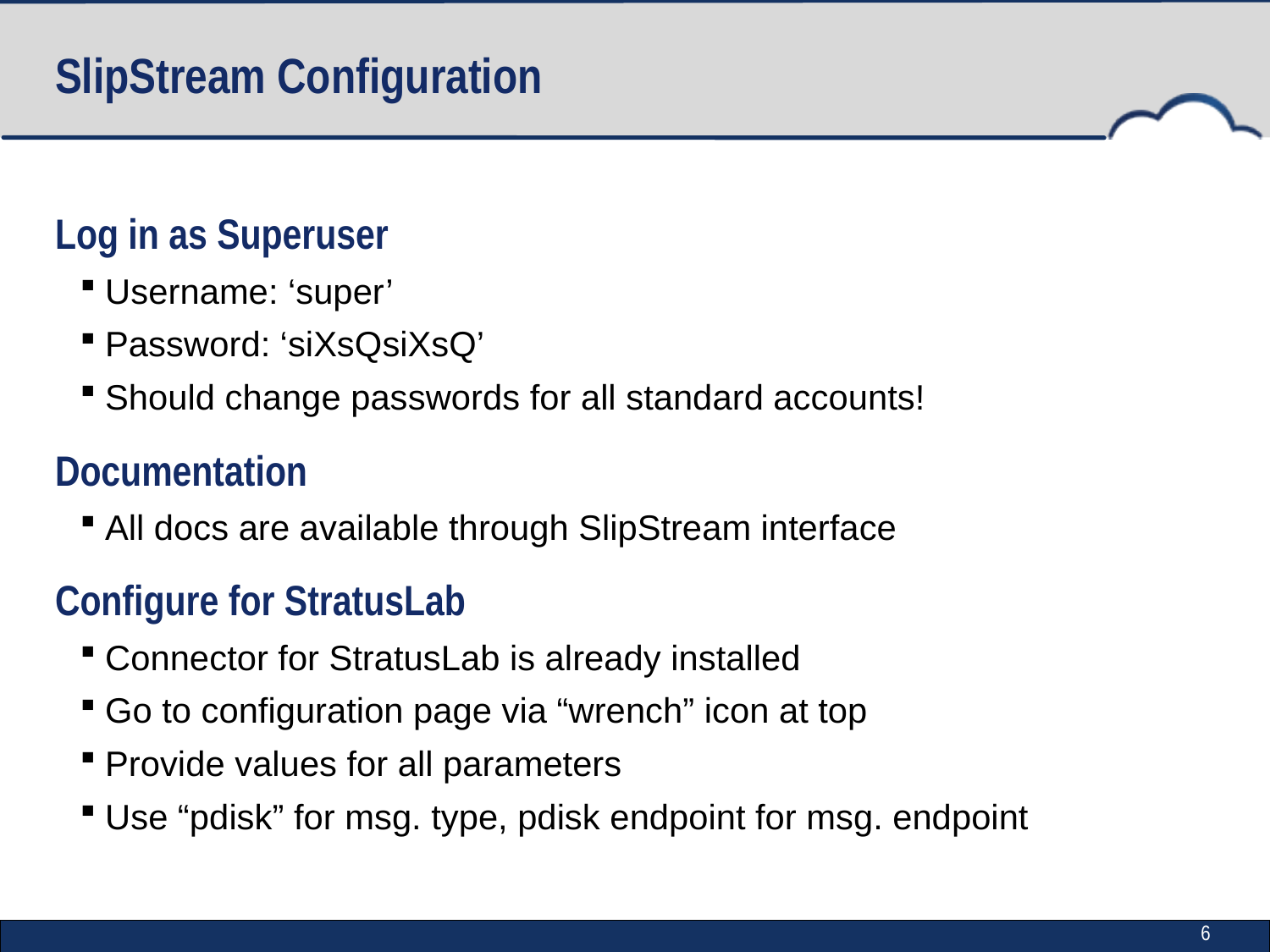

# SlipStream Configuration
Log in as Superuser
Username: ‘super’
Password: ‘siXsQsiXsQ’
Should change passwords for all standard accounts!
Documentation
All docs are available through SlipStream interface
Configure for StratusLab
Connector for StratusLab is already installed
Go to configuration page via “wrench” icon at top
Provide values for all parameters
Use “pdisk” for msg. type, pdisk endpoint for msg. endpoint